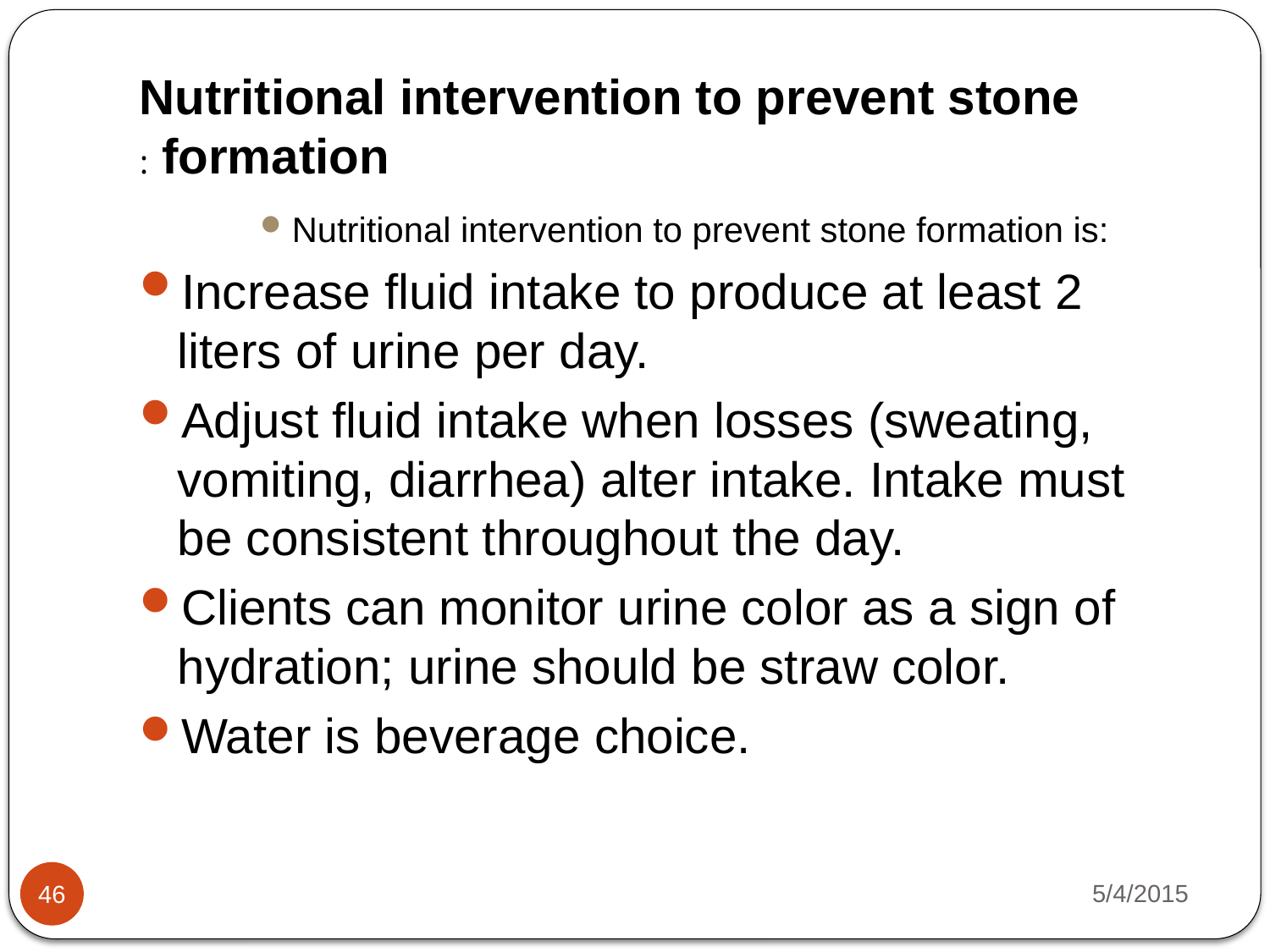

# Nutritional intervention to prevent stone formation :
Nutritional intervention to prevent stone formation is:
Increase fluid intake to produce at least 2 liters of urine per day.
Adjust fluid intake when losses (sweating, vomiting, diarrhea) alter intake. Intake must be consistent throughout the day.
Clients can monitor urine color as a sign of hydration; urine should be straw color.
Water is beverage choice.

5/4/2015
46